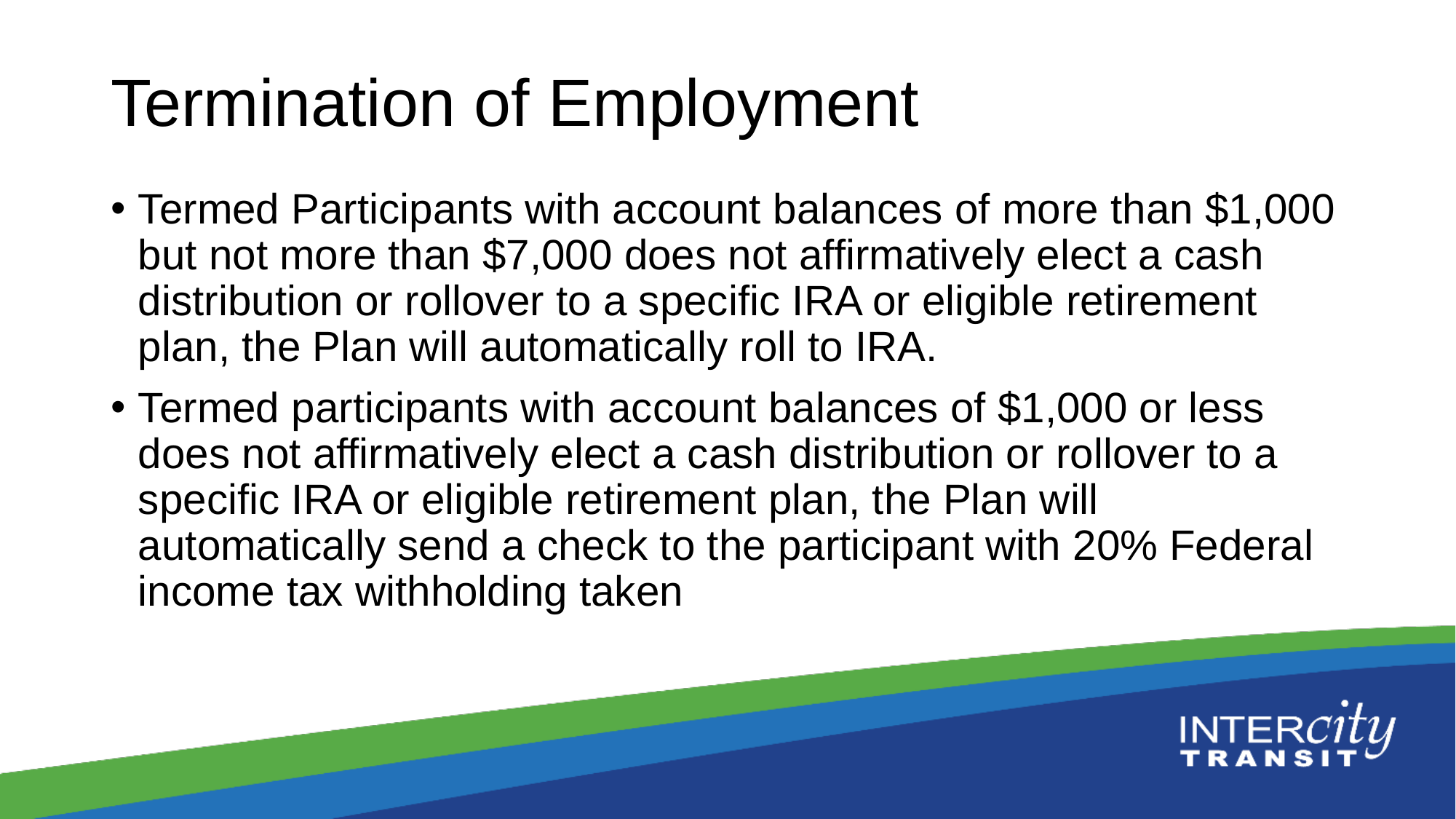

# Termination of Employment
Termed Participants with account balances of more than $1,000 but not more than $7,000 does not affirmatively elect a cash distribution or rollover to a specific IRA or eligible retirement plan, the Plan will automatically roll to IRA.
Termed participants with account balances of $1,000 or less does not affirmatively elect a cash distribution or rollover to a specific IRA or eligible retirement plan, the Plan will automatically send a check to the participant with 20% Federal income tax withholding taken